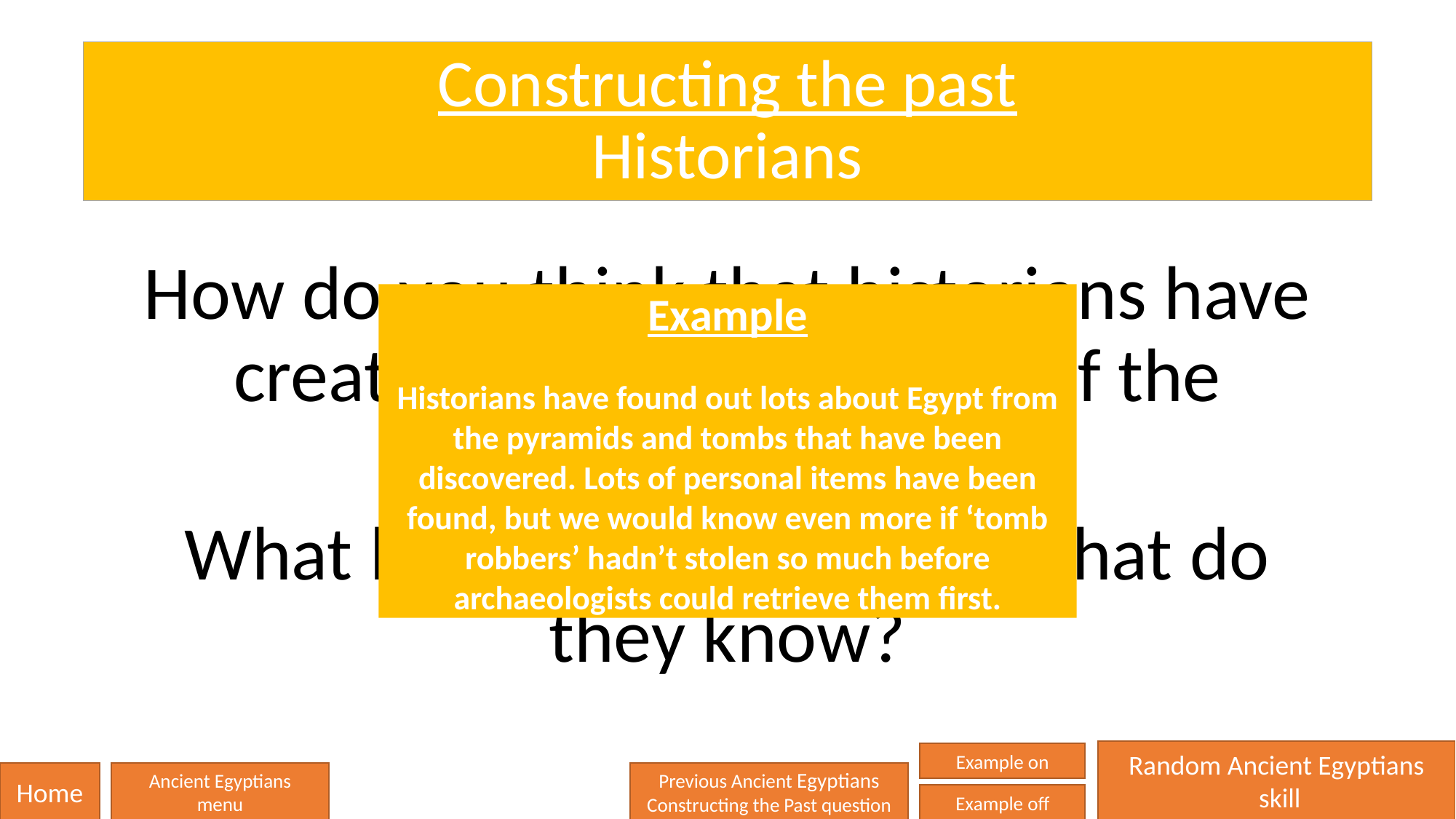

# Constructing the past Historians
How do you think that historians have created an understanding of the Ancient Egyptians?
What have they found and what do they know?
Example

Historians have found out lots about Egypt from the pyramids and tombs that have been discovered. Lots of personal items have been found, but we would know even more if ‘tomb robbers’ hadn’t stolen so much before archaeologists could retrieve them first.
Random Ancient Egyptians
 skill
Example on
Home
Ancient Egyptians
menu
Previous Ancient Egyptians
Constructing the Past question
Example off